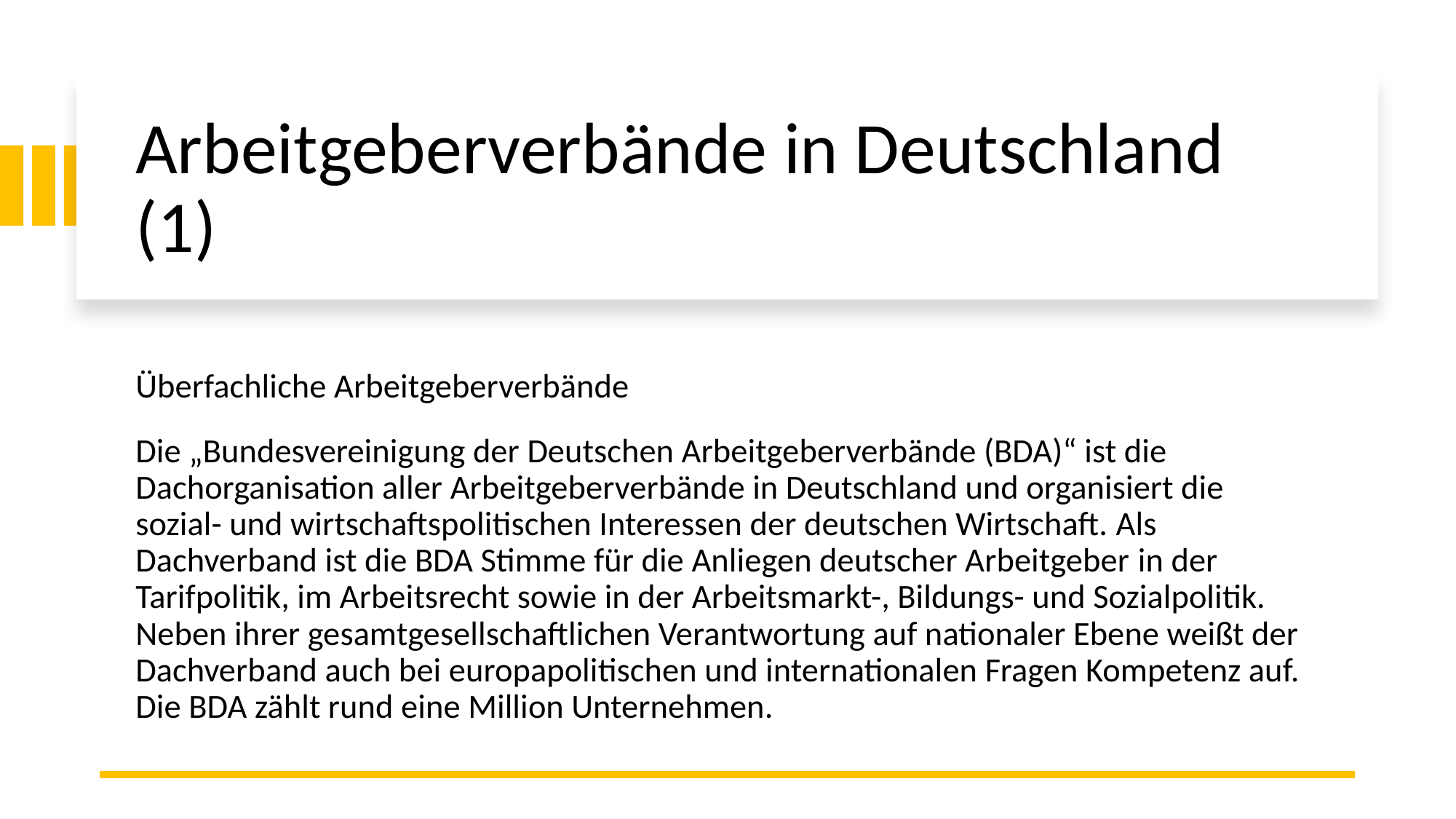

# Arbeitgeberverbände in Deutschland (1)

Überfachliche Arbeitgeberverbände
Die „Bundesvereinigung der Deutschen Arbeitgeberverbände (BDA)“ ist die Dachorganisation aller Arbeitgeberverbände in Deutschland und organisiert die sozial- und wirtschaftspolitischen Interessen der deutschen Wirtschaft. Als Dachverband ist die BDA Stimme für die Anliegen deutscher Arbeitgeber in der Tarifpolitik, im Arbeitsrecht sowie in der Arbeitsmarkt-, Bildungs- und Sozialpolitik. Neben ihrer gesamtgesellschaftlichen Verantwortung auf nationaler Ebene weißt der Dachverband auch bei europapolitischen und internationalen Fragen Kompetenz auf. Die BDA zählt rund eine Million Unternehmen.